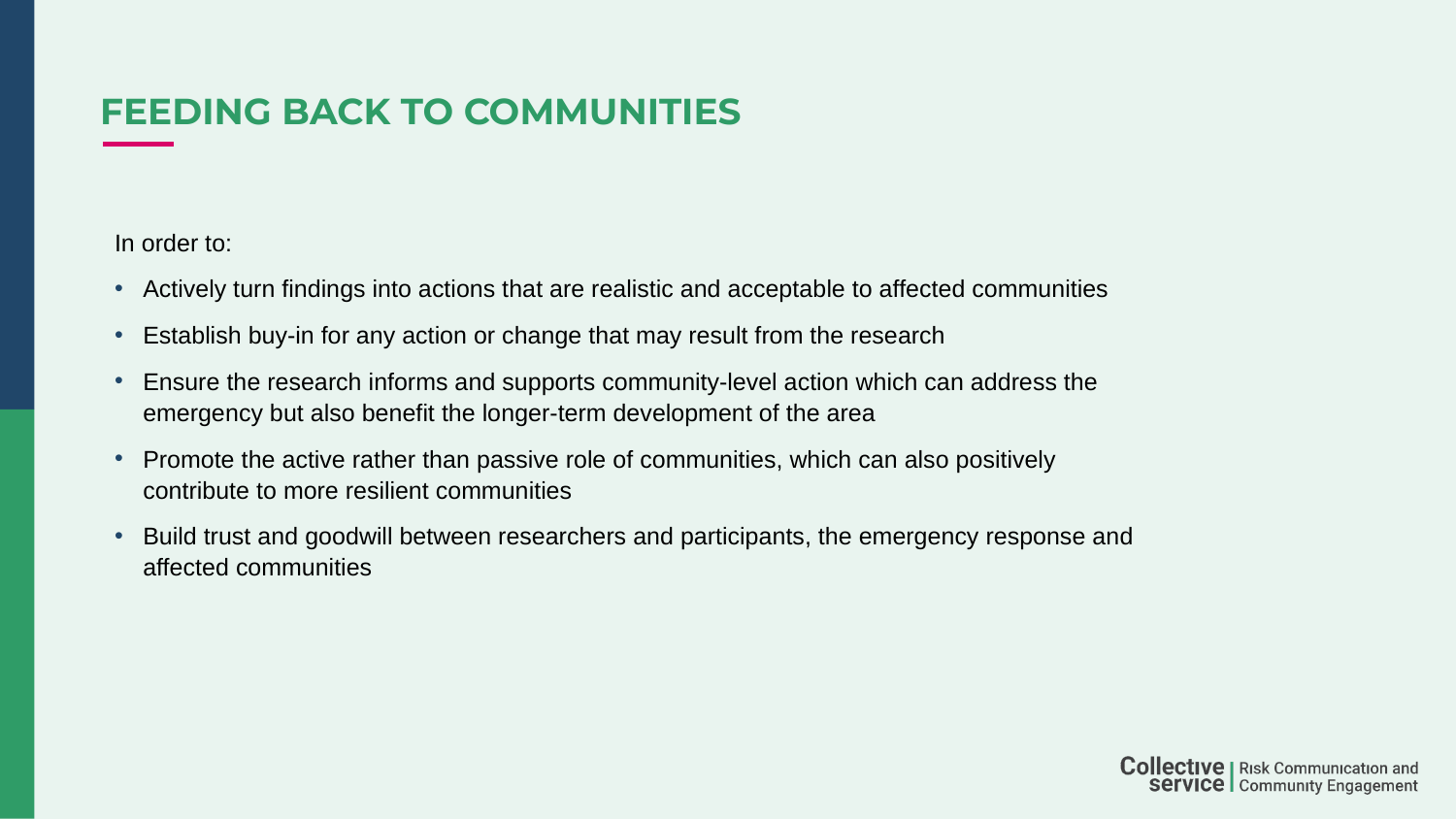

# Feeding back to communities
In order to:
Actively turn findings into actions that are realistic and acceptable to affected communities
Establish buy-in for any action or change that may result from the research
Ensure the research informs and supports community-level action which can address the emergency but also benefit the longer-term development of the area
Promote the active rather than passive role of communities, which can also positively contribute to more resilient communities
Build trust and goodwill between researchers and participants, the emergency response and affected communities